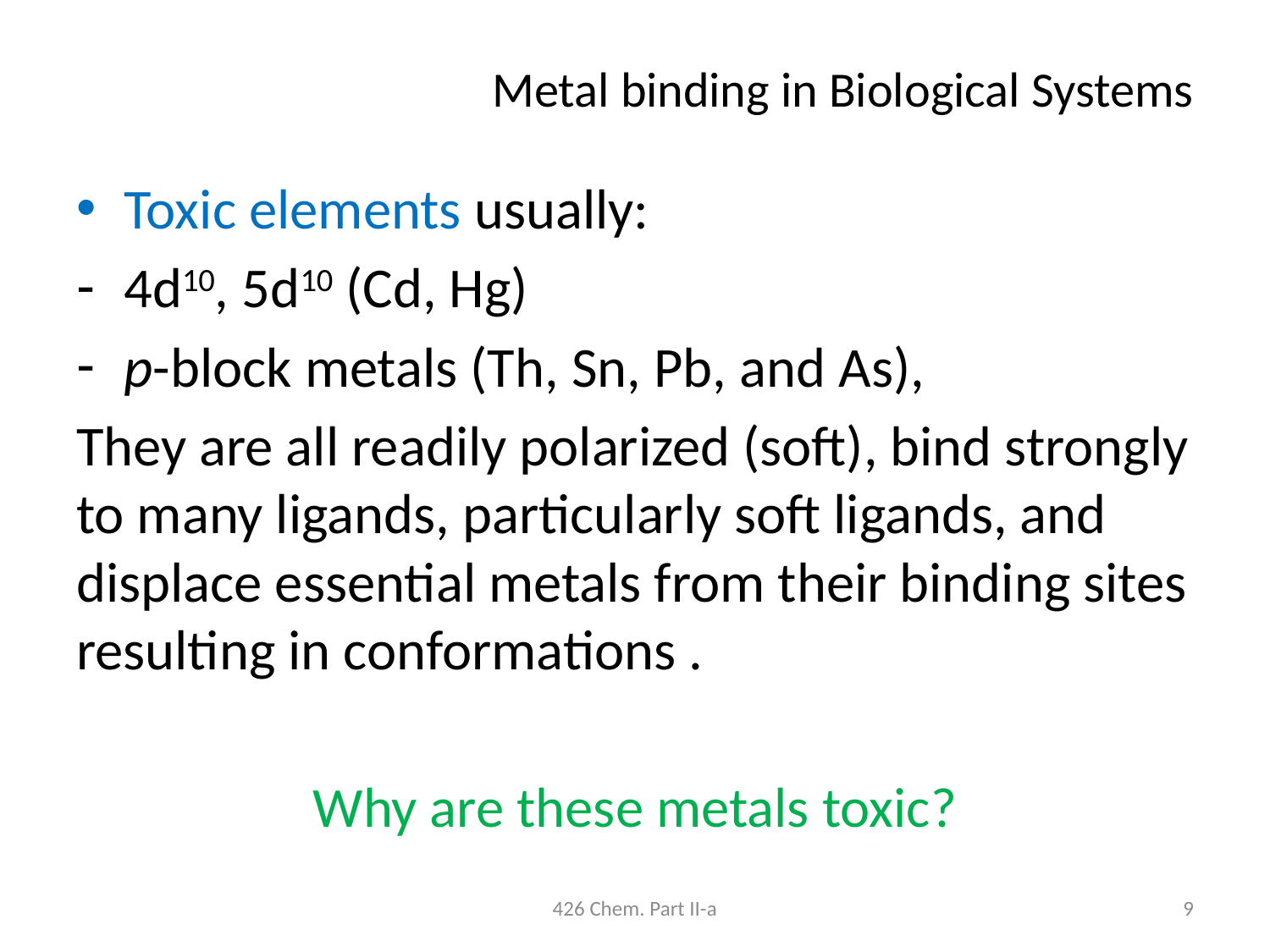

# Metal binding in Biological Systems
Toxic elements usually:
4d10, 5d10 (Cd, Hg)
p-block metals (Th, Sn, Pb, and As),
They are all readily polarized (soft), bind strongly to many ligands, particularly soft ligands, and displace essential metals from their binding sites resulting in conformations .

Why are these metals toxic?
426 Chem. Part II-a
9